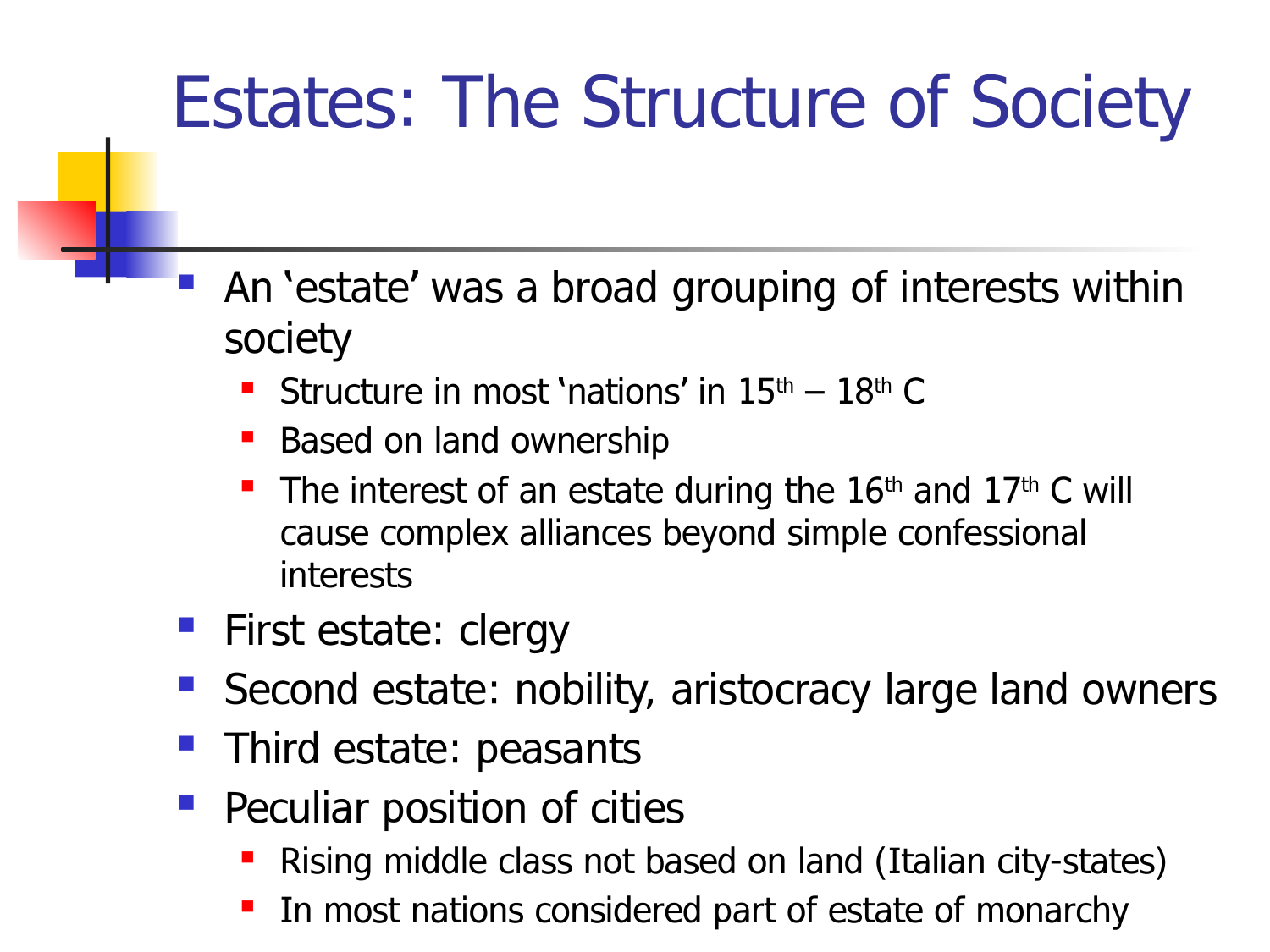

# Estates: The Structure of Society
An ‘estate’ was a broad grouping of interests within society
Structure in most ‘nations’ in 15th – 18th C
Based on land ownership
The interest of an estate during the 16th and 17th C will cause complex alliances beyond simple confessional interests
First estate: clergy
Second estate: nobility, aristocracy large land owners
Third estate: peasants
Peculiar position of cities
Rising middle class not based on land (Italian city-states)
In most nations considered part of estate of monarchy